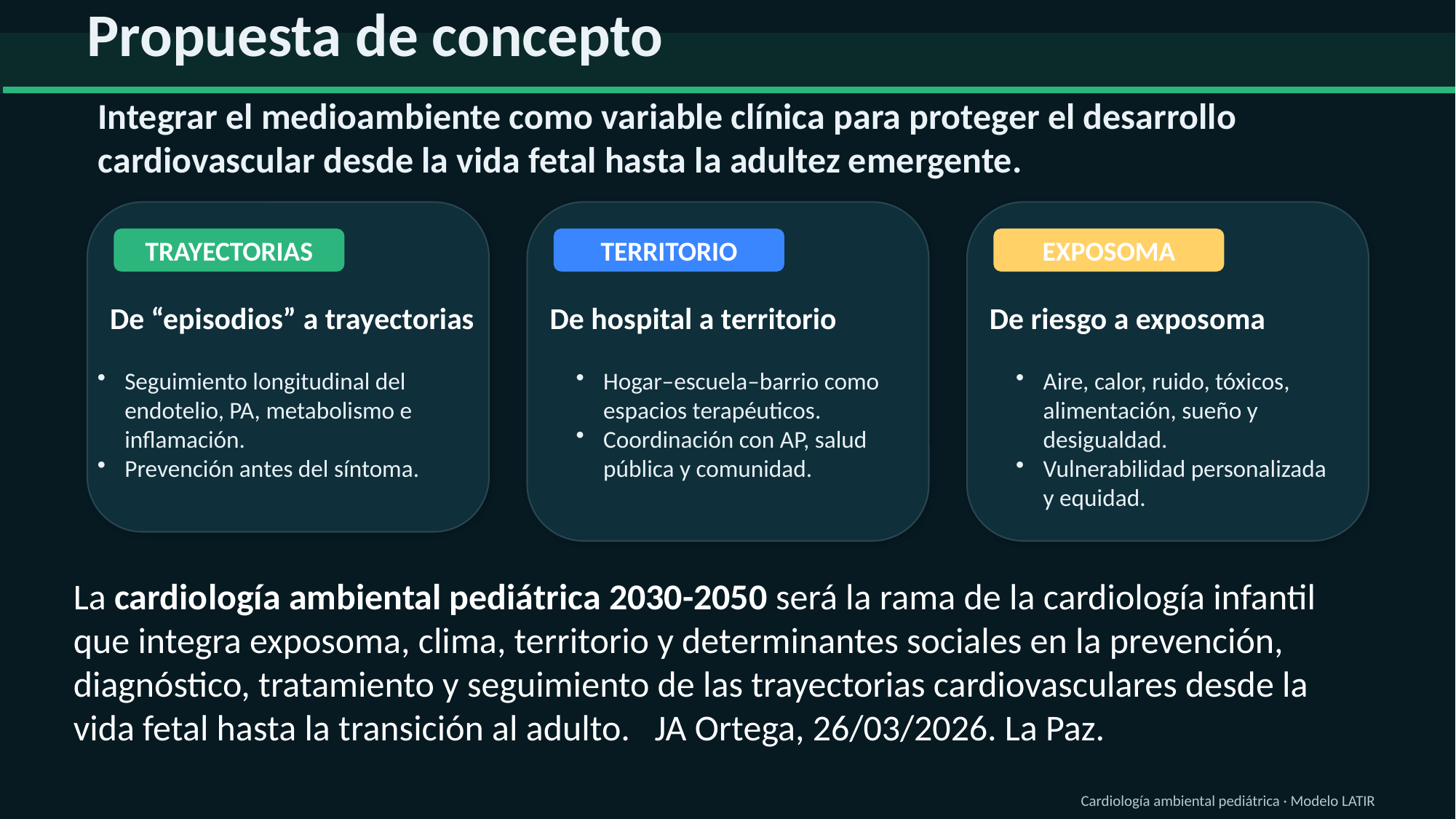

Propuesta de concepto

Integrar el medioambiente como variable clínica para proteger el desarrollo cardiovascular desde la vida fetal hasta la adultez emergente.

TRAYECTORIAS
TERRITORIO
EXPOSOMA
De “episodios” a trayectorias
De hospital a territorio
De riesgo a exposoma
Seguimiento longitudinal del endotelio, PA, metabolismo e inflamación.
Prevención antes del síntoma.
Hogar–escuela–barrio como espacios terapéuticos.
Coordinación con AP, salud pública y comunidad.
Aire, calor, ruido, tóxicos, alimentación, sueño y desigualdad.
Vulnerabilidad personalizada y equidad.
La cardiología ambiental pediátrica 2030-2050 será la rama de la cardiología infantil que integra exposoma, clima, territorio y determinantes sociales en la prevención, diagnóstico, tratamiento y seguimiento de las trayectorias cardiovasculares desde la vida fetal hasta la transición al adulto.   JA Ortega, 26/03/2026. La Paz.
Cardiología ambiental pediátrica · Modelo LATIR